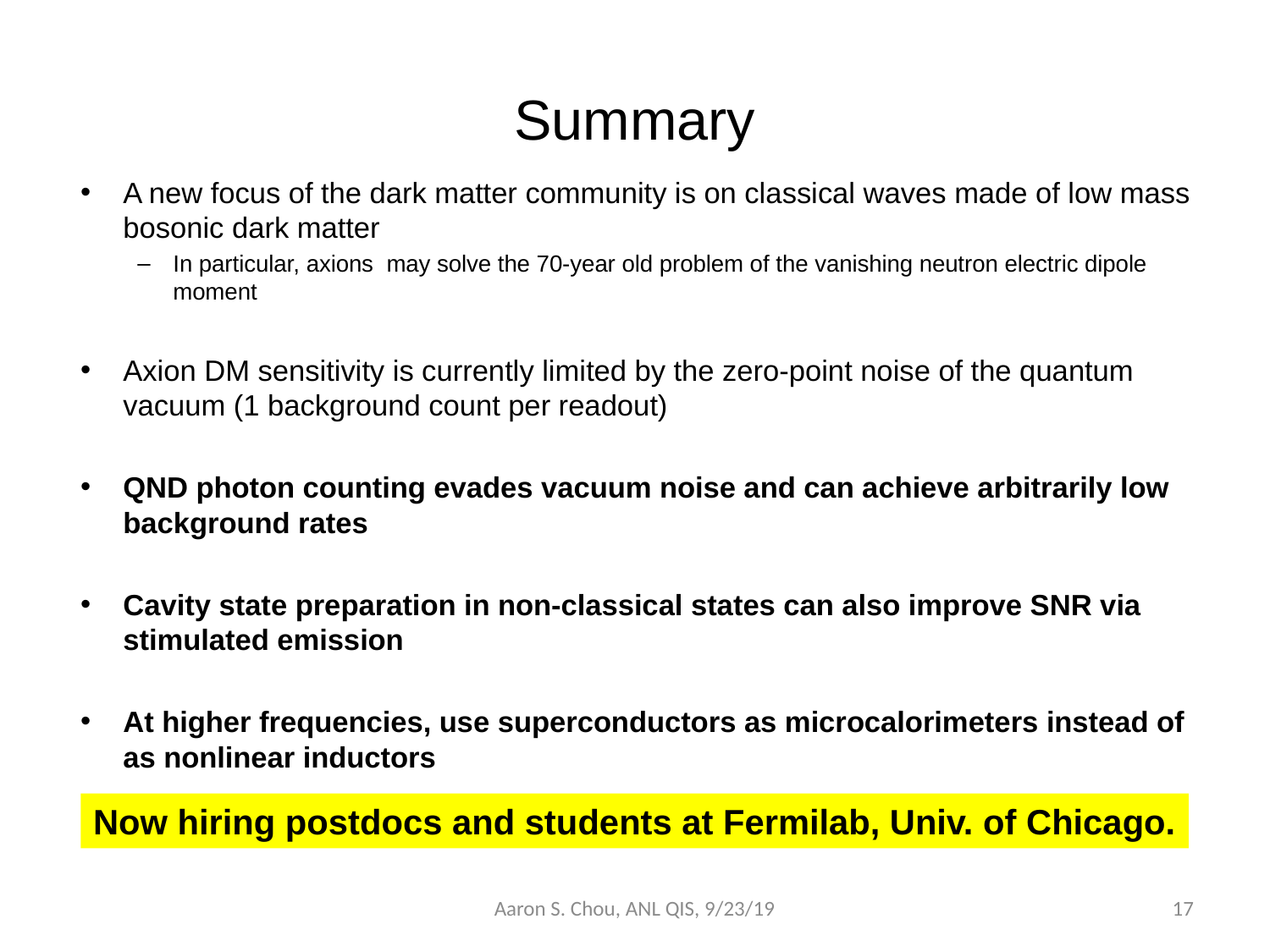

# Summary
A new focus of the dark matter community is on classical waves made of low mass bosonic dark matter
In particular, axions  may solve the 70-year old problem of the vanishing neutron electric dipole moment

Axion DM sensitivity is currently limited by the zero-point noise of the quantum vacuum (1 background count per readout)

QND photon counting evades vacuum noise and can achieve arbitrarily low background rates

Cavity state preparation in non-classical states can also improve SNR via stimulated emission

At higher frequencies, use superconductors as microcalorimeters instead of as nonlinear inductors
Now hiring postdocs and students at Fermilab, Univ. of Chicago.
Aaron S. Chou, ANL QIS, 9/23/19
17